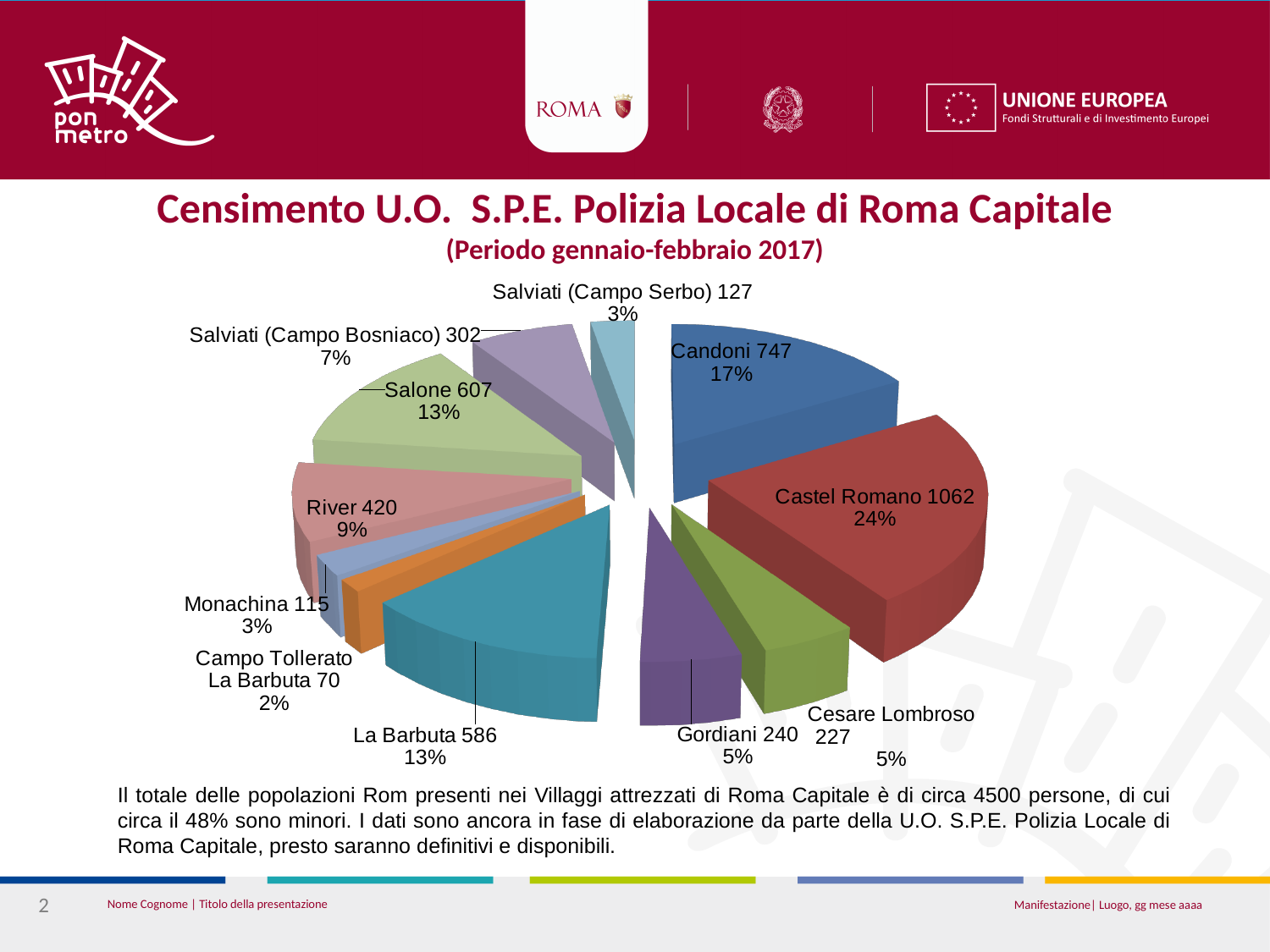

# Censimento U.O.  S.P.E. Polizia Locale di Roma Capitale (Periodo gennaio-febbraio 2017)

[unsupported chart]

Il totale delle popolazioni Rom presenti nei Villaggi attrezzati di Roma Capitale è di circa 4500 persone, di cui circa il 48% sono minori. I dati sono ancora in fase di elaborazione da parte della U.O. S.P.E. Polizia Locale di Roma Capitale, presto saranno definitivi e disponibili.